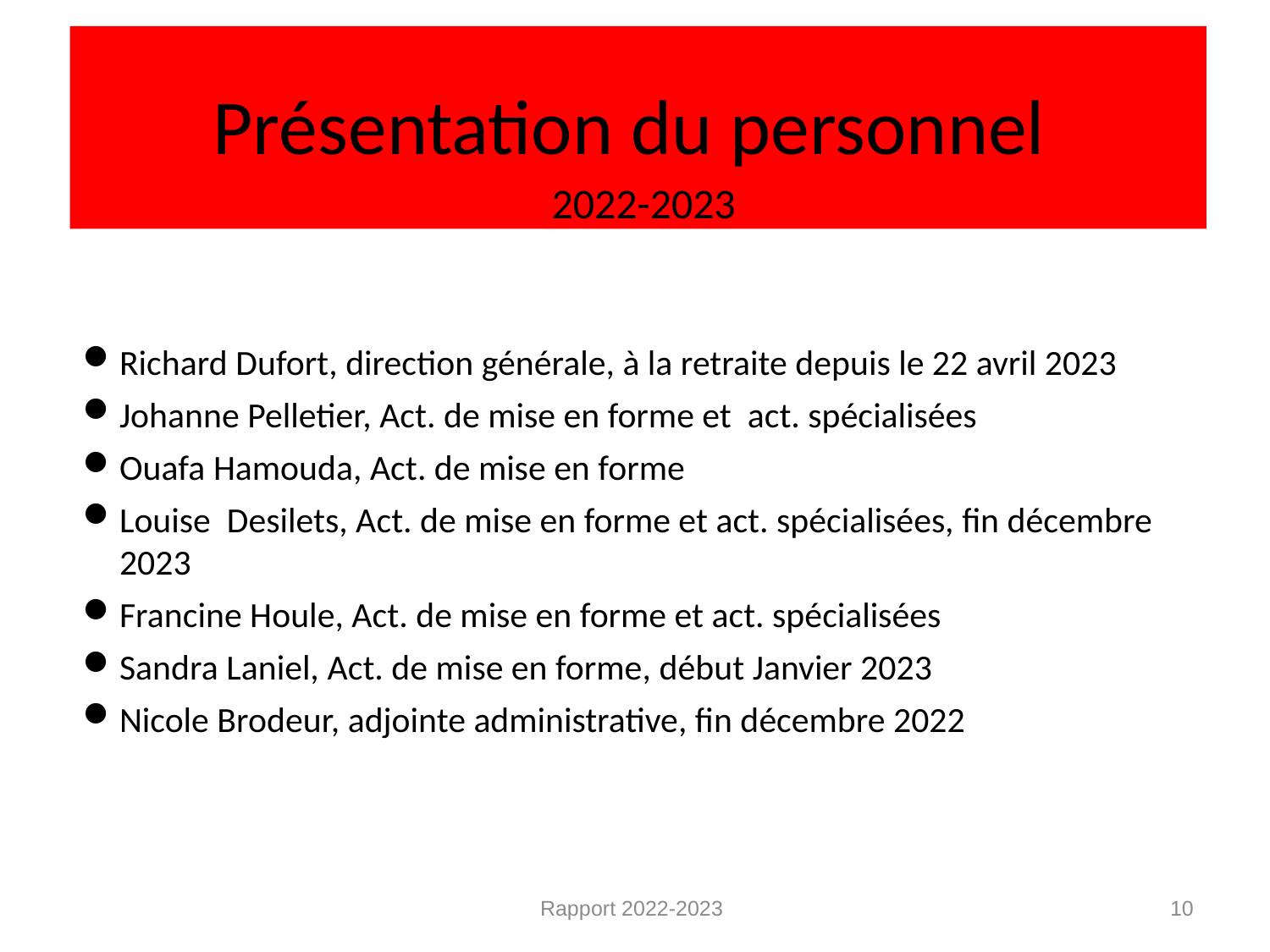

# Présentation du personnel 2022-2023

Richard Dufort, direction générale, à la retraite depuis le 22 avril 2023
Johanne Pelletier, Act. de mise en forme et  act. spécialisées
Ouafa Hamouda, Act. de mise en forme
Louise  Desilets, Act. de mise en forme et act. spécialisées, fin décembre 2023
Francine Houle, Act. de mise en forme et act. spécialisées
Sandra Laniel, Act. de mise en forme, début Janvier 2023
Nicole Brodeur, adjointe administrative, fin décembre 2022

Rapport 2022-2023
10